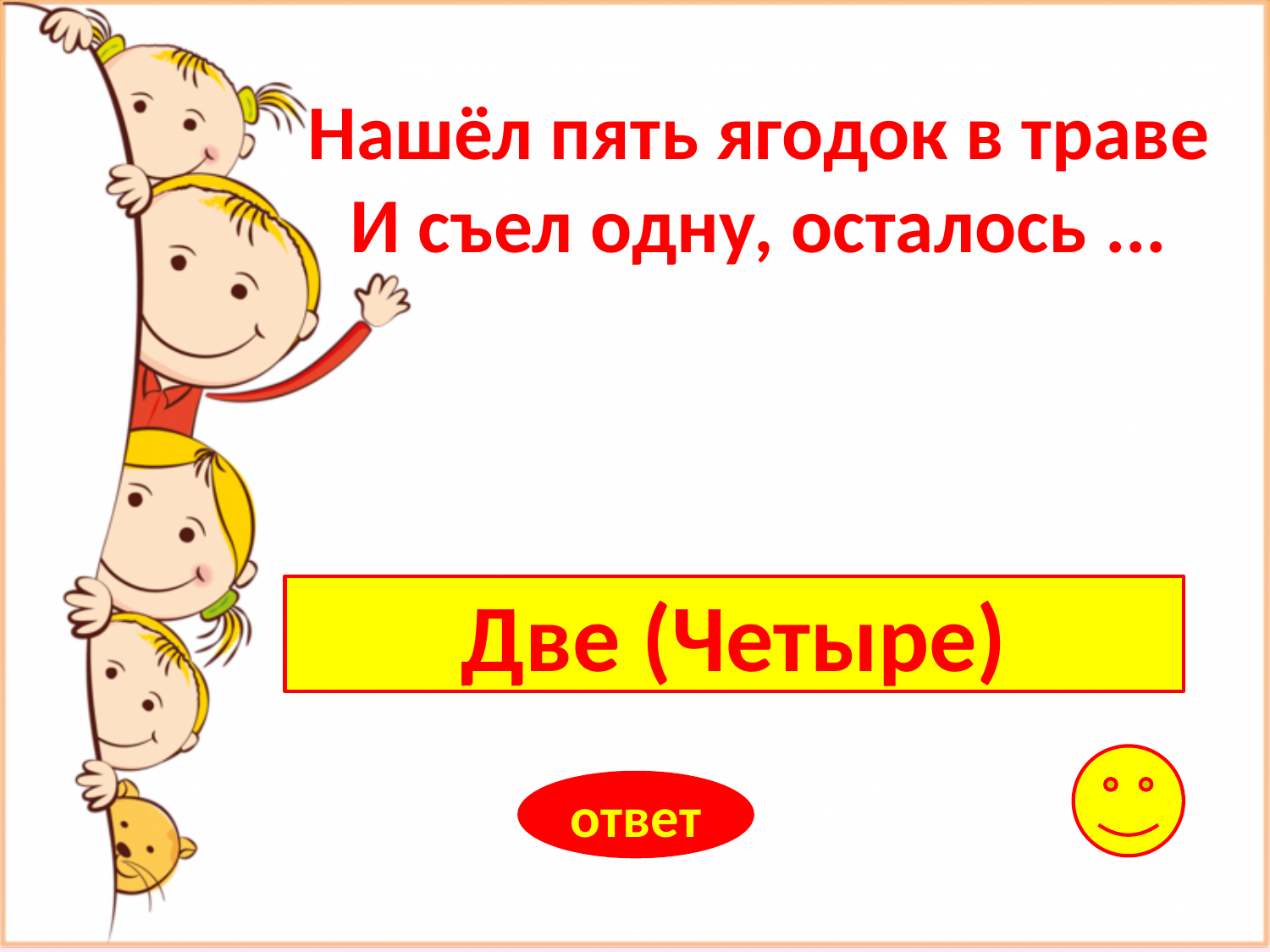

Нашёл пять ягодок в траве
И съел одну, осталось ...
Две (Четыре)

ответ